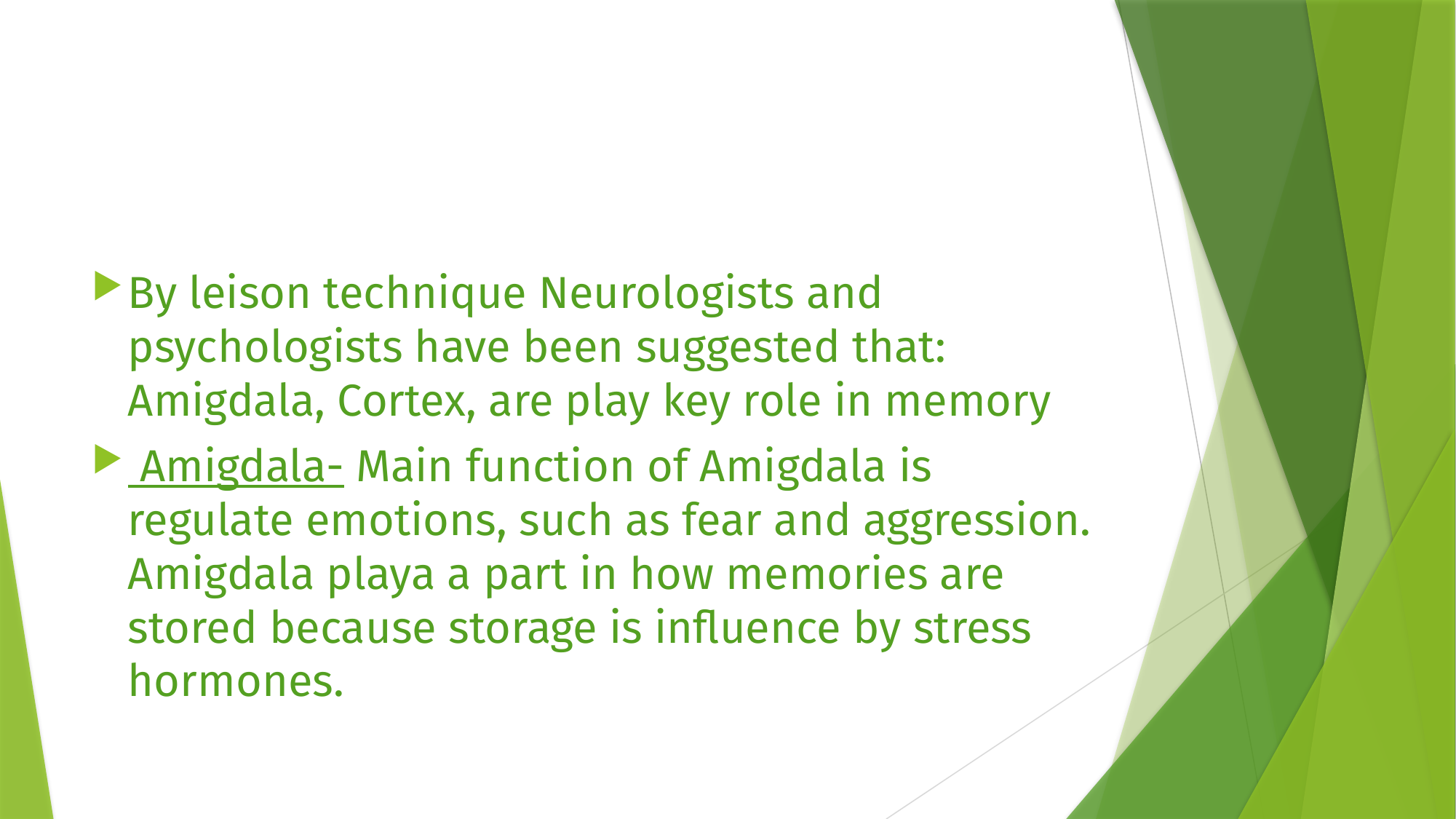

#
By leison technique Neurologists and psychologists have been suggested that: Amigdala, Cortex, are play key role in memory
 Amigdala- Main function of Amigdala is regulate emotions, such as fear and aggression. Amigdala playa a part in how memories are stored because storage is influence by stress hormones.